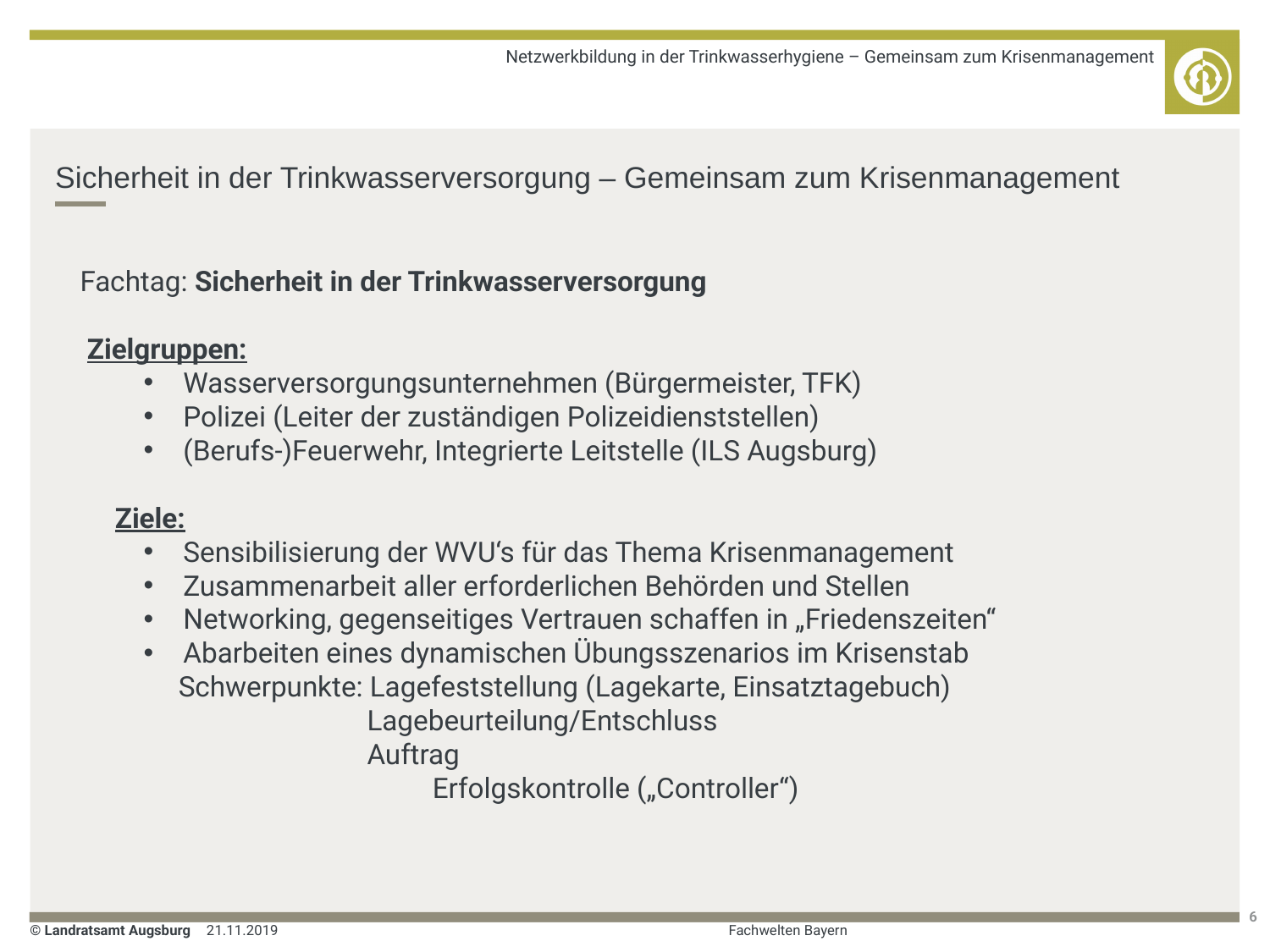

Netzwerkbildung in der Trinkwasserhygiene – Gemeinsam zum Krisenmanagement

# Sicherheit in der Trinkwasserversorgung – Gemeinsam zum Krisenmanagement
Fachtag: Sicherheit in der Trinkwasserversorgung

 Zielgruppen:
Wasserversorgungsunternehmen (Bürgermeister, TFK)
Polizei (Leiter der zuständigen Polizeidienststellen)
(Berufs-)Feuerwehr, Integrierte Leitstelle (ILS Augsburg)

     Ziele:
Sensibilisierung der WVU‘s für das Thema Krisenmanagement
Zusammenarbeit aller erforderlichen Behörden und Stellen
Networking, gegenseitiges Vertrauen schaffen in „Friedenszeiten“
Abarbeiten eines dynamischen Übungsszenarios im Krisenstab
     Schwerpunkte: Lagefeststellung (Lagekarte, Einsatztagebuch)
                                Lagebeurteilung/Entschluss
                                Auftrag
		     Erfolgskontrolle („Controller“)

21.11.2019
Fachwelten Bayern